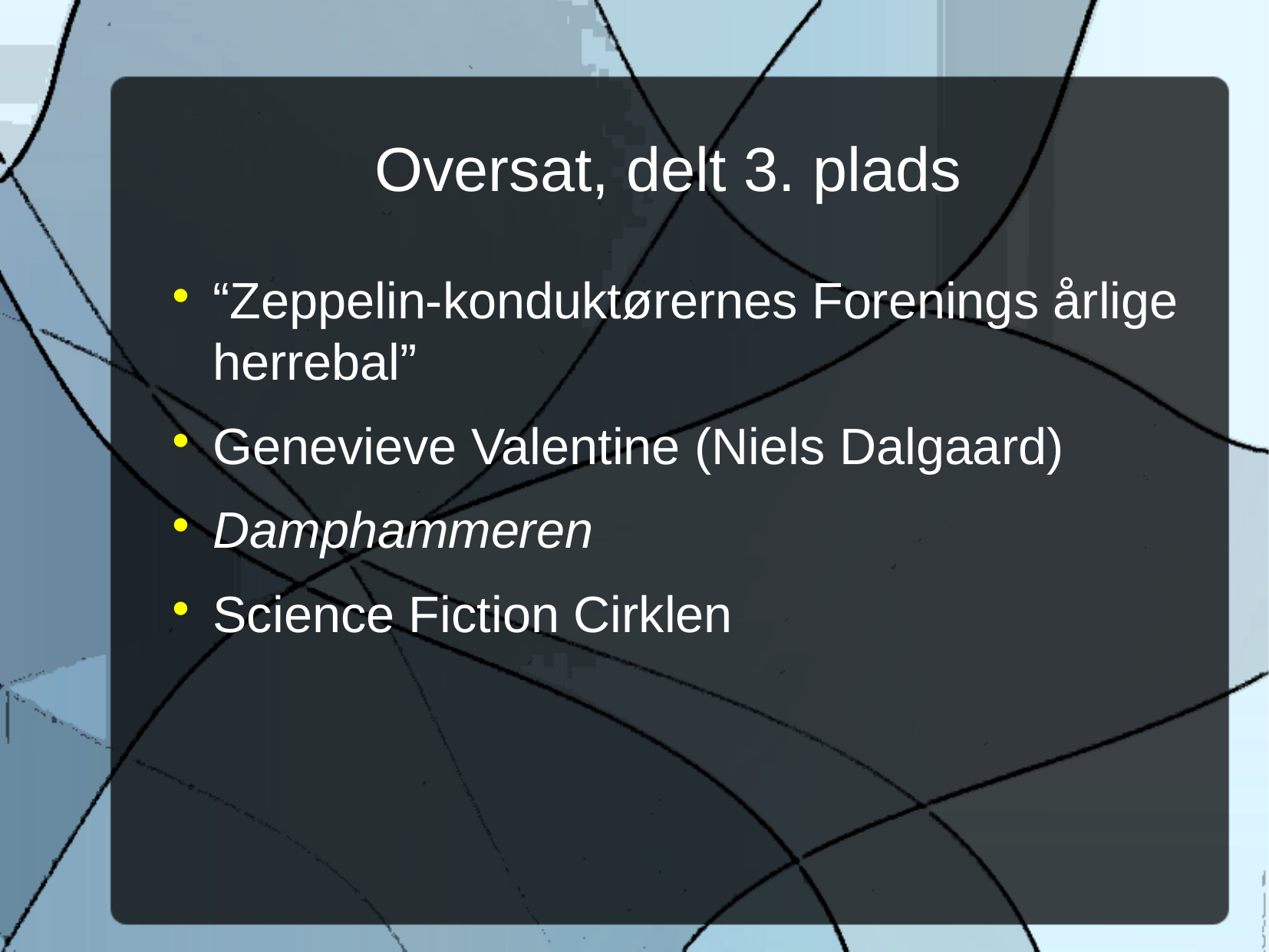

Oversat, delt 3. plads
“Zeppelin-konduktørernes Forenings årlige herrebal”
Genevieve Valentine (Niels Dalgaard)
Damphammeren
Science Fiction Cirklen